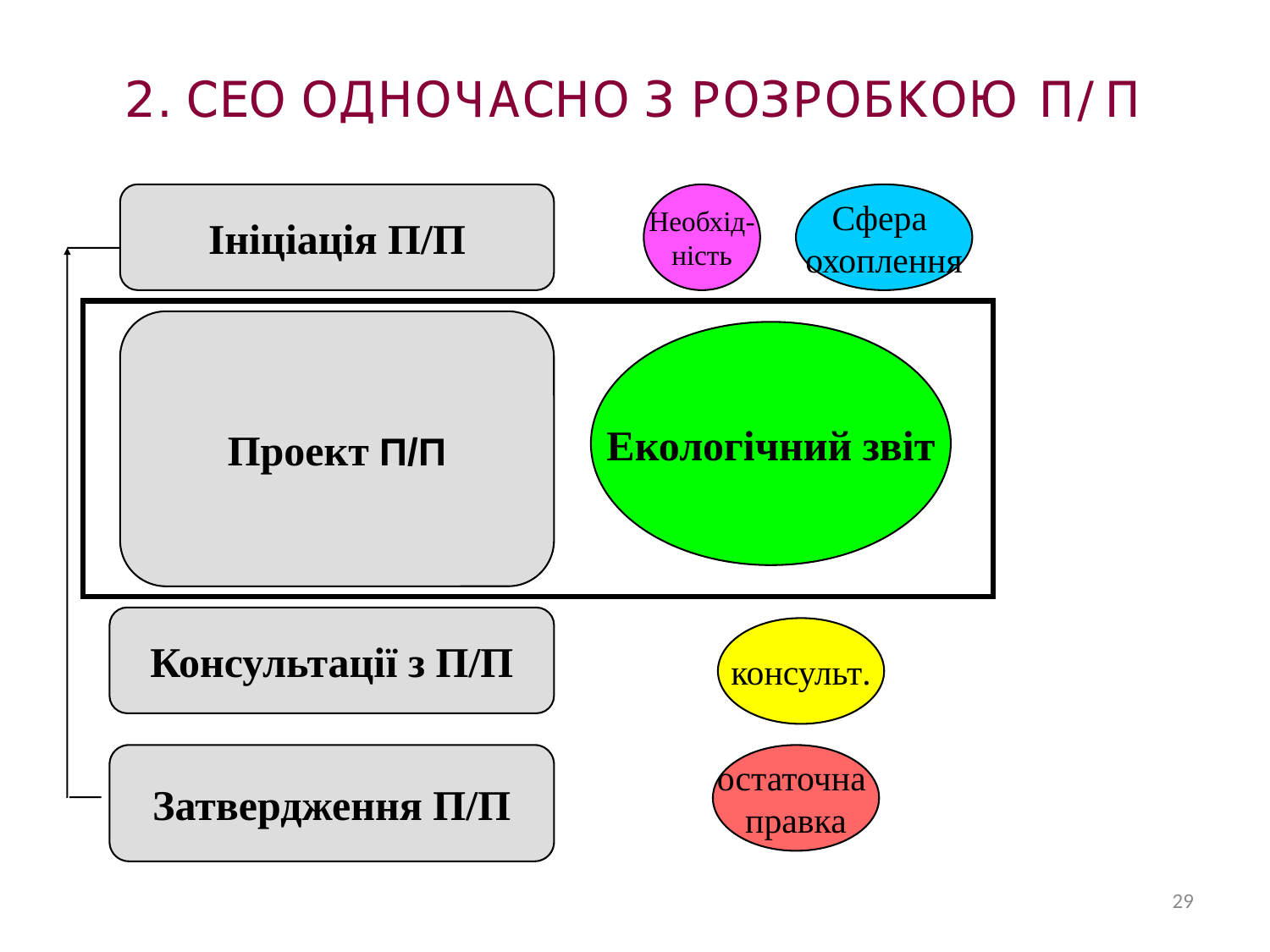

# 2. СЕО одночасно з розробкою П/П
Ініціація П/П
Необхід-
ність
Сфера
охоплення

Проект П/П
Екологічний звіт
Консультації з П/П
консульт.

Затвердження П/П
остаточна
правка

29